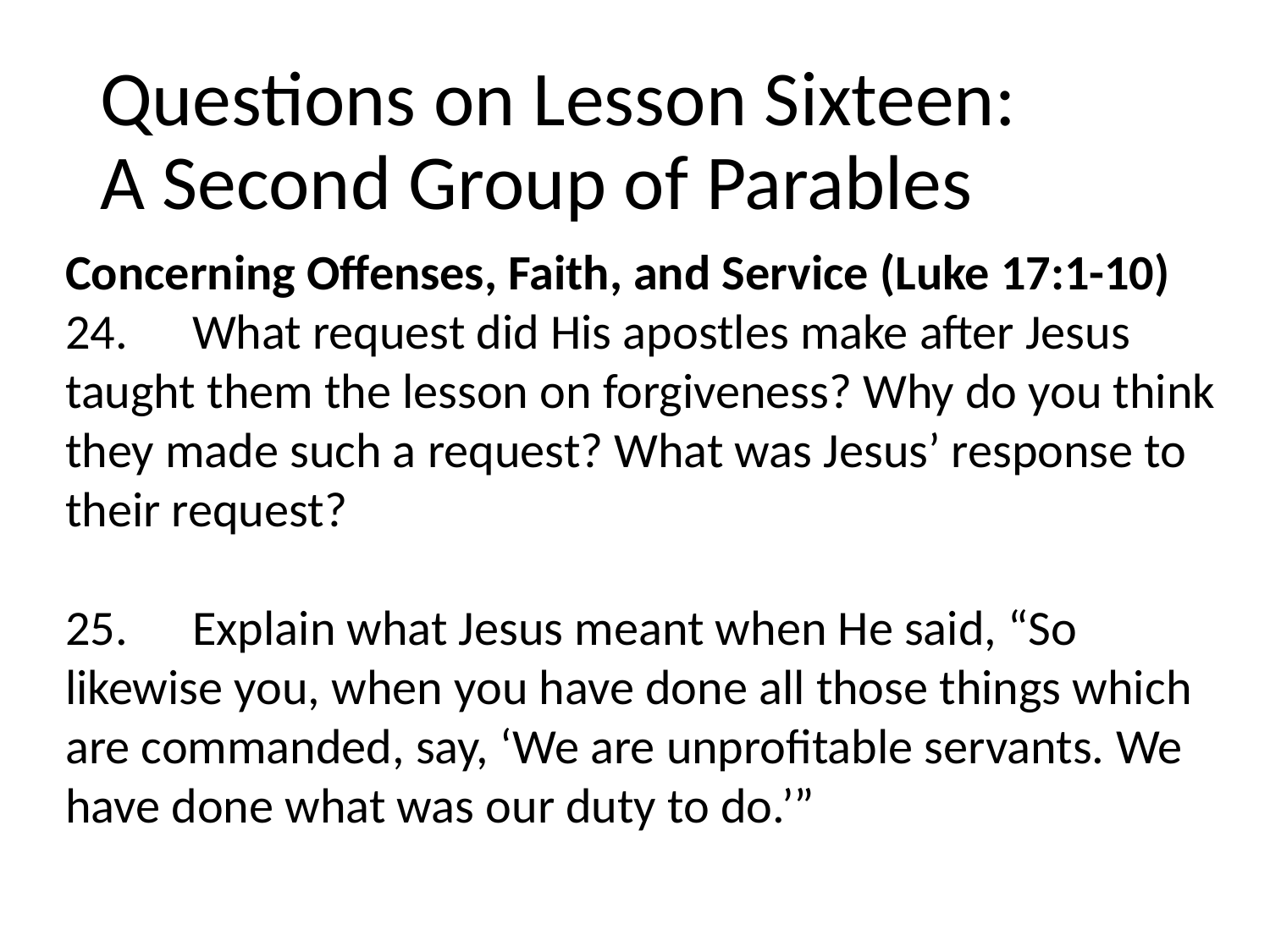

# Questions on Lesson Sixteen: A Second Group of Parables
Concerning Offenses, Faith, and Service (Luke 17:1-10)
24.	What request did His apostles make after Jesus taught them the lesson on forgiveness? Why do you think they made such a request? What was Jesus’ response to their request?
25.	Explain what Jesus meant when He said, “So likewise you, when you have done all those things which are commanded, say, ‘We are unprofitable servants. We have done what was our duty to do.’”